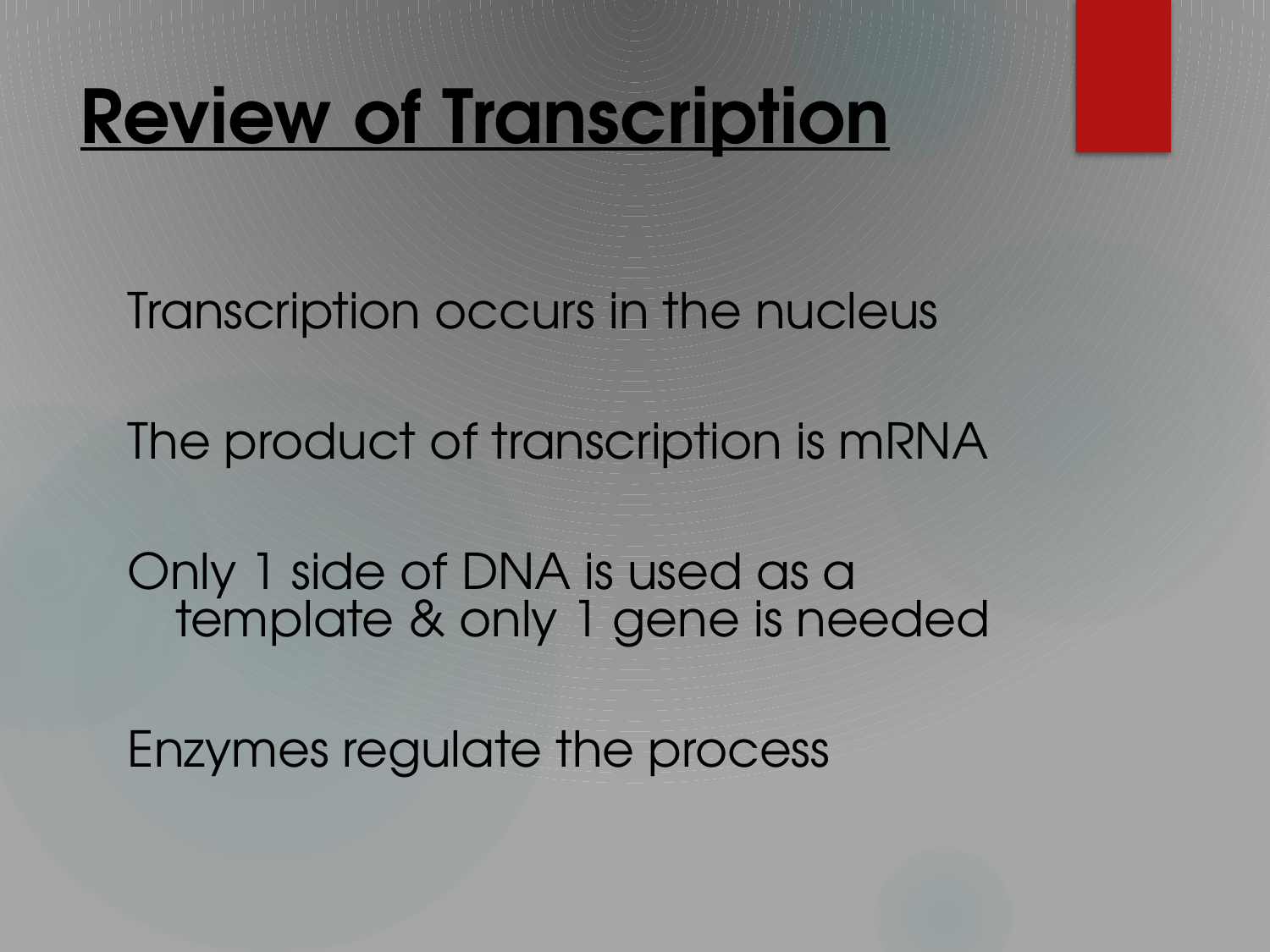

# Review of Transcription
Transcription occurs in the nucleus

The product of transcription is mRNA

Only 1 side of DNA is used as a template & only 1 gene is needed

Enzymes regulate the process